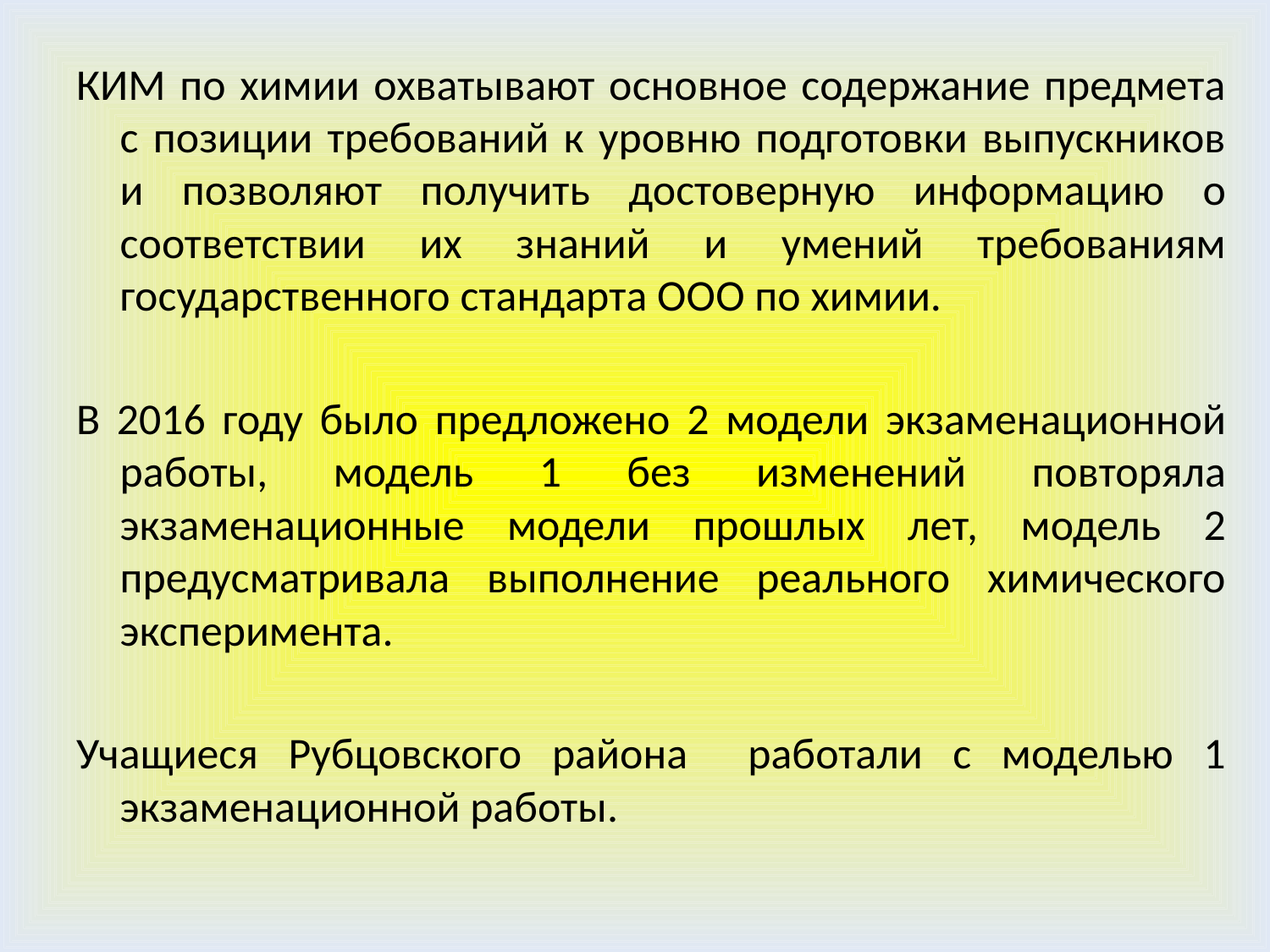

#
КИМ по химии охватывают основное содержание предмета с позиции требований к уровню подготовки выпускников и позволяют получить достоверную информацию о соответствии их знаний и умений требованиям государственного стандарта ООО по химии.

В 2016 году было предложено 2 модели экзаменационной работы, модель 1 без изменений повторяла экзаменационные модели прошлых лет, модель 2 предусматривала выполнение реального химического эксперимента.

Учащиеся Рубцовского района  работали с моделью 1 экзаменационной работы.